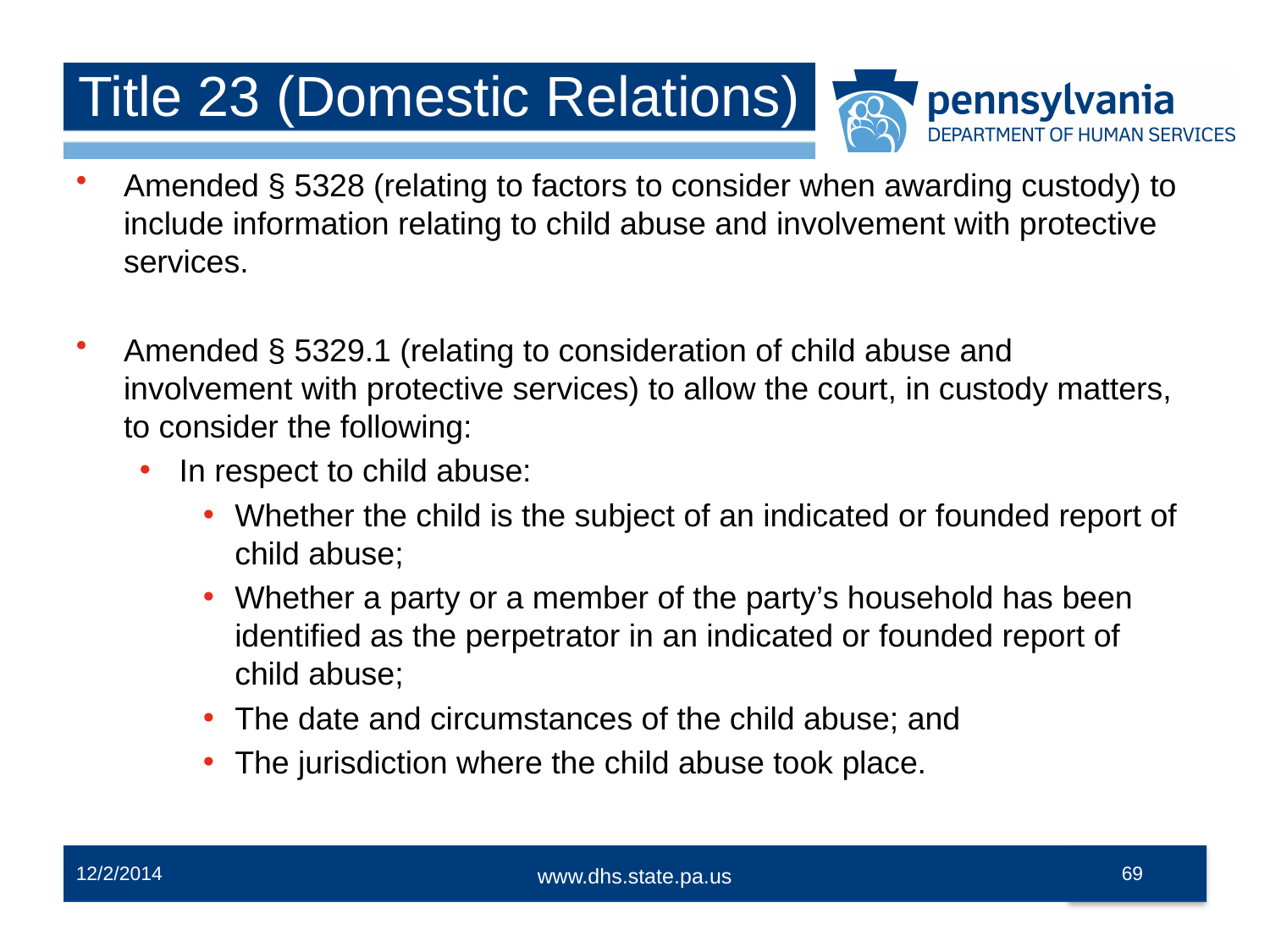

# Title 23 (Domestic Relations)
Amended § 5328 (relating to factors to consider when awarding custody) to include information relating to child abuse and involvement with protective services.

Amended § 5329.1 (relating to consideration of child abuse and involvement with protective services) to allow the court, in custody matters, to consider the following:
In respect to child abuse:
Whether the child is the subject of an indicated or founded report of child abuse;
Whether a party or a member of the party’s household has been identified as the perpetrator in an indicated or founded report of child abuse;
The date and circumstances of the child abuse; and
The jurisdiction where the child abuse took place.

12/2/2014
69